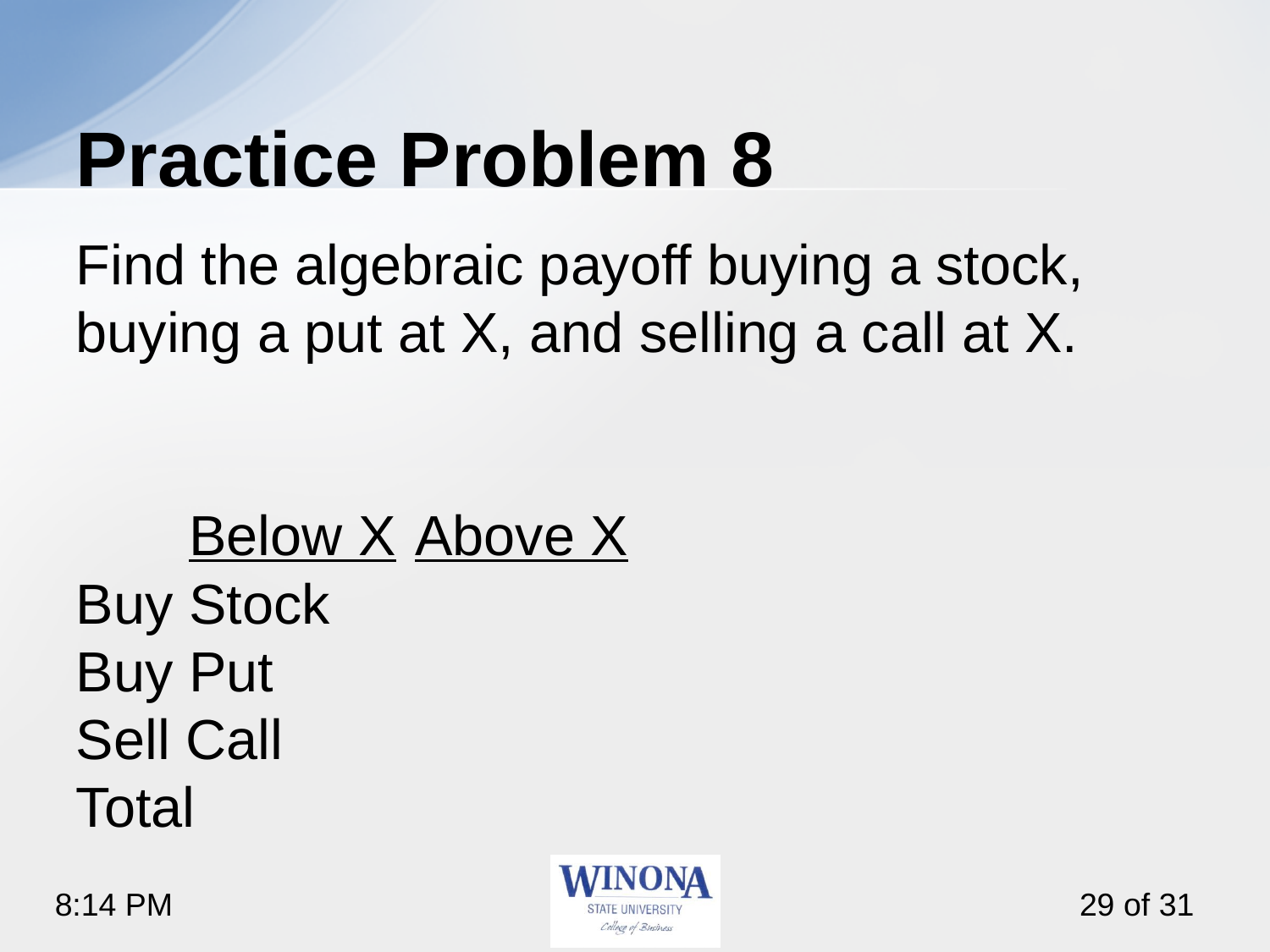

# Practice Problem 8
Find the algebraic payoff buying a stock, buying a put at X, and selling a call at X.

			Below X		Above X
Buy Stock
Buy Put
Sell Call
Total